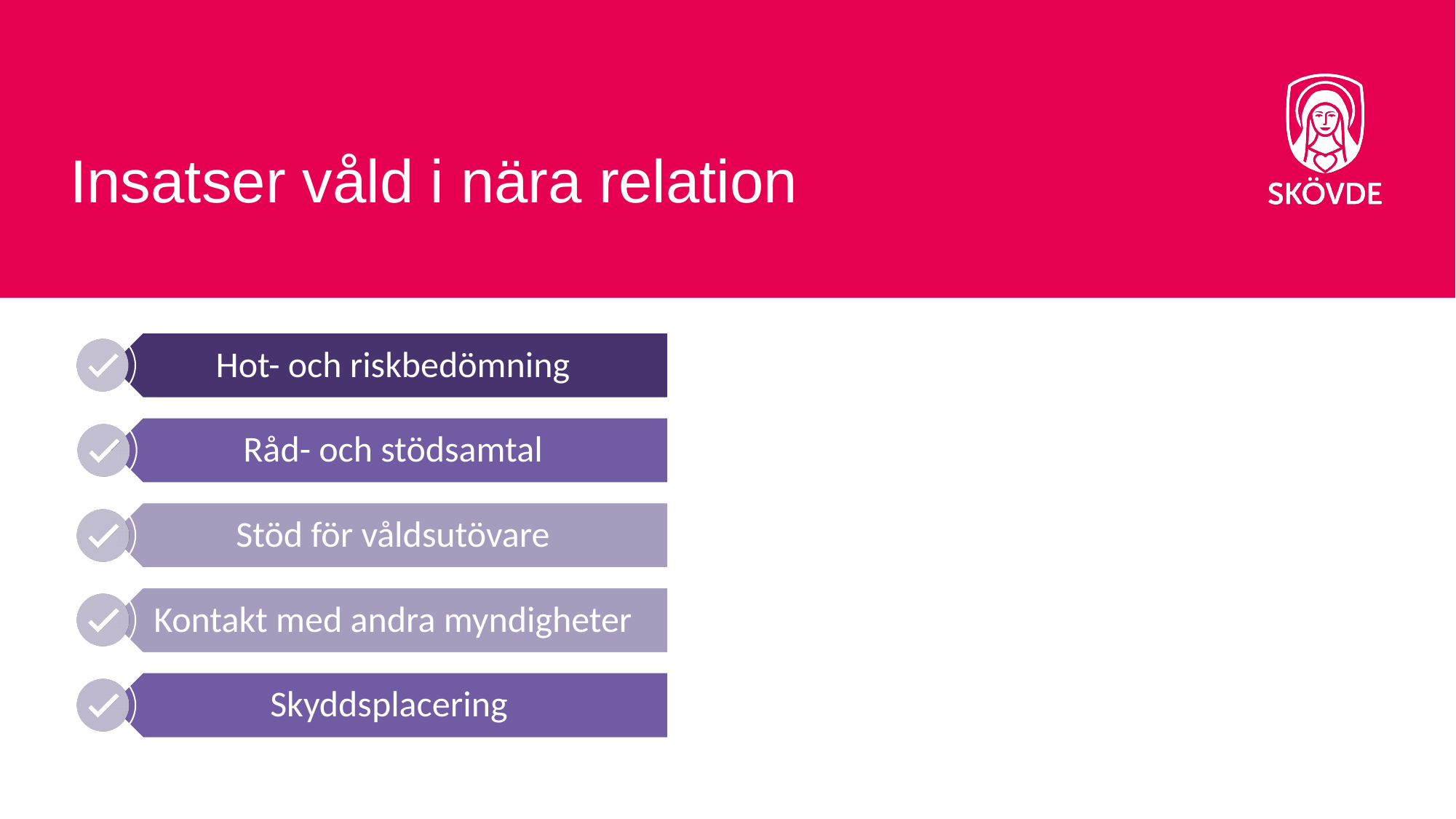

# Insatser våld i nära relation
Hot- och riskbedömning
Råd- och stödsamtal
Stöd för våldsutövare
Kontakt med andra myndigheter
Skyddsplacering